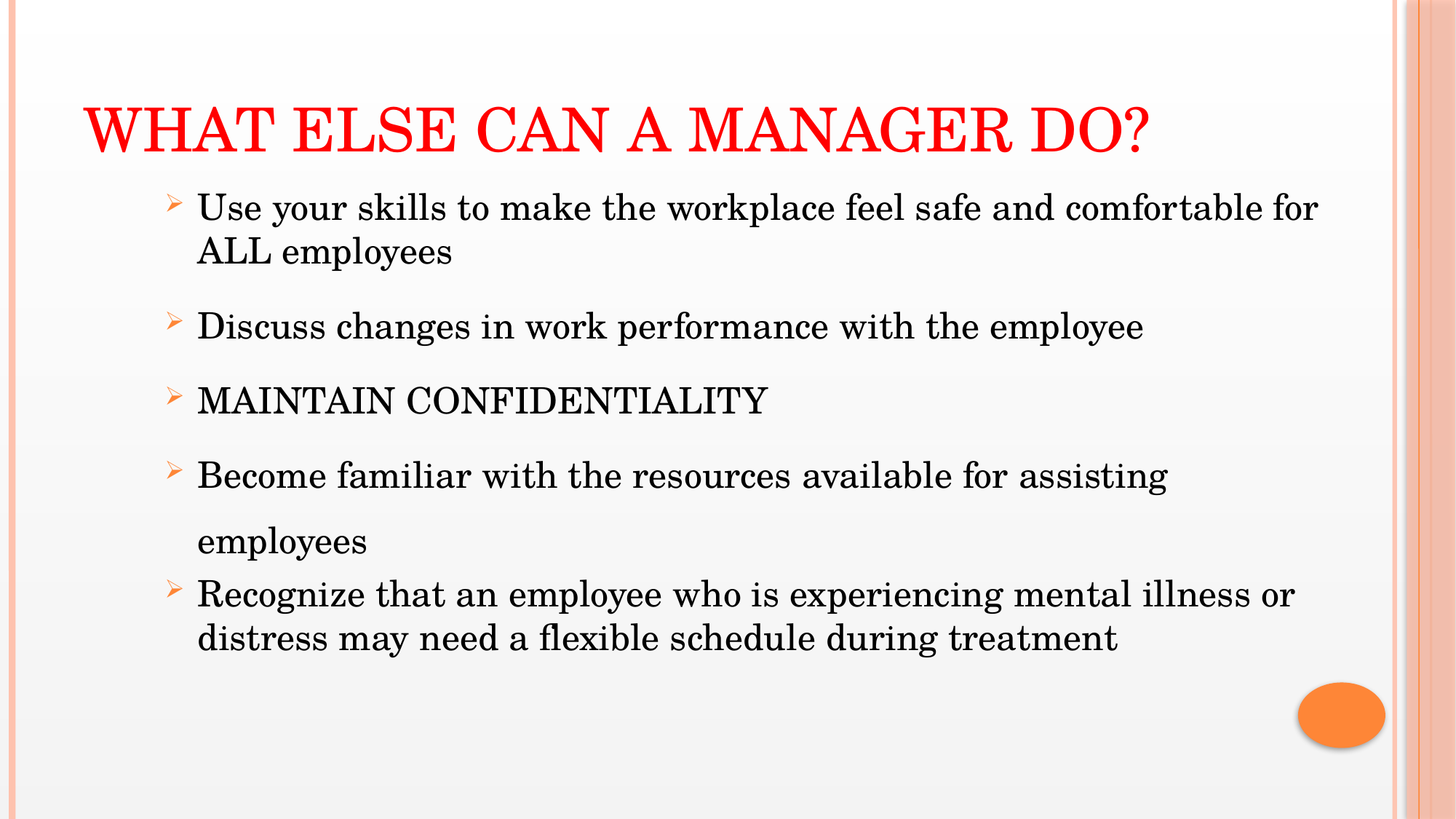

# What else can a manager do?
Use your skills to make the workplace feel safe and comfortable for ALL employees
Discuss changes in work performance with the employee
MAINTAIN CONFIDENTIALITY
Become familiar with the resources available for assisting employees
Recognize that an employee who is experiencing mental illness or distress may need a flexible schedule during treatment